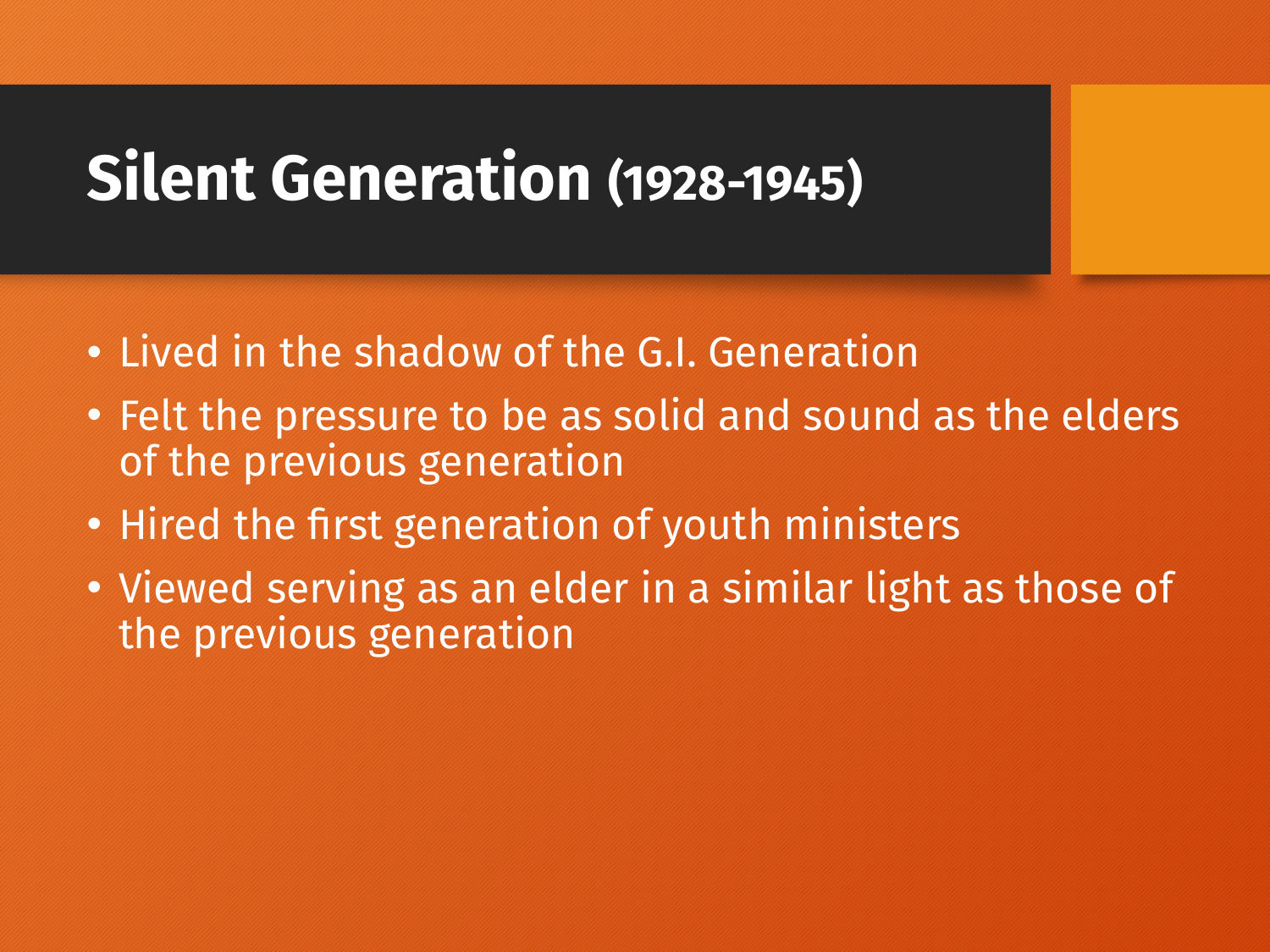

# Silent Generation (1928-1945)
Lived in the shadow of the G.I. Generation
Felt the pressure to be as solid and sound as the elders of the previous generation
Hired the first generation of youth ministers
Viewed serving as an elder in a similar light as those of the previous generation